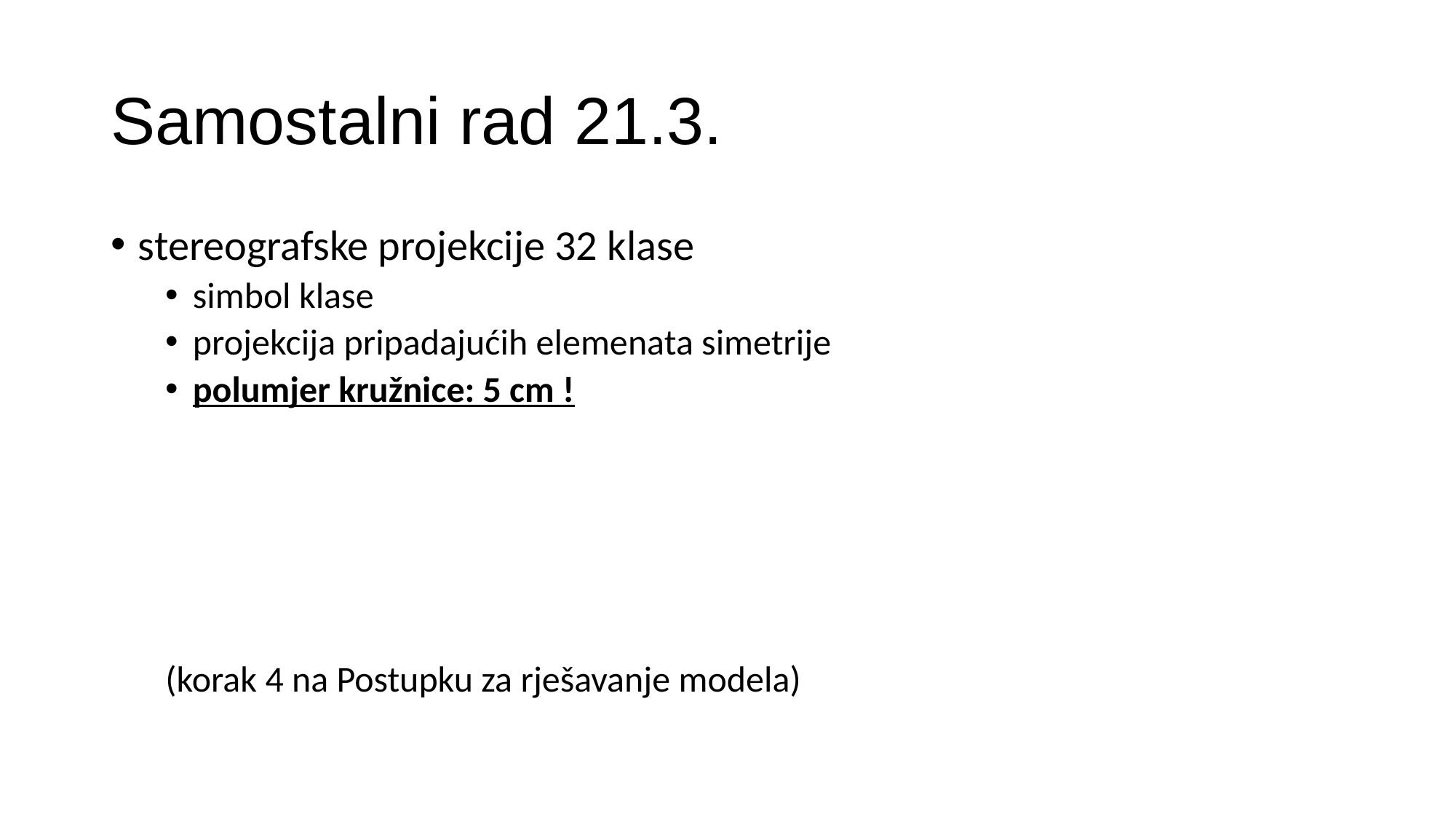

# Samostalni rad 21.3.
stereografske projekcije 32 klase
simbol klase
projekcija pripadajućih elemenata simetrije
polumjer kružnice: 5 cm !

(korak 4 na Postupku za rješavanje modela)